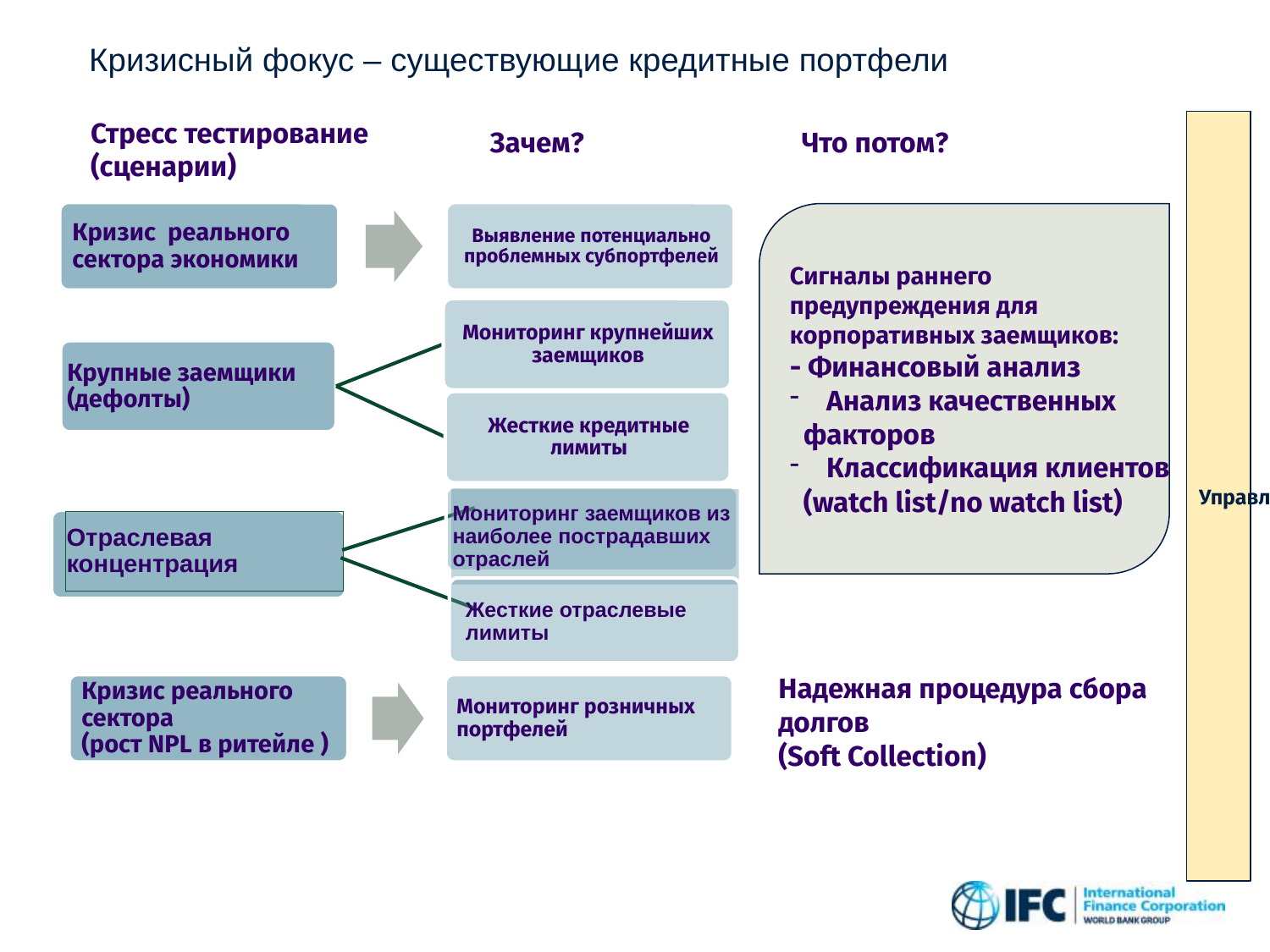

# Кризисный фокус – существующие кредитные портфели
Что потом?
Зачем?
Управление плохими долгами
Стресс тестирование
(сценарии)
Кризис  реального сектора экономики

Выявление потенциально проблемных субпортфелей
Сигналы раннего
предупреждения для
корпоративных заемщиков:
- Финансовый анализ
 Анализ качественных
  факторов
 Классификация клиентов
  (watch list/no watch list)
Крупные заемщики
(дефолты)

Мониторинг крупнейших заемщиков

Жесткие кредитные лимиты

Мониторинг заемщиков из наиболее пострадавших отраслей

Отраслевая концентрация

Жесткие отраслевые лимиты
Кризис реального сектора
(рост NPL в ритейле )

Мониторинг розничных портфелей
Надежная процедура сбора
долгов
(Soft Collection)